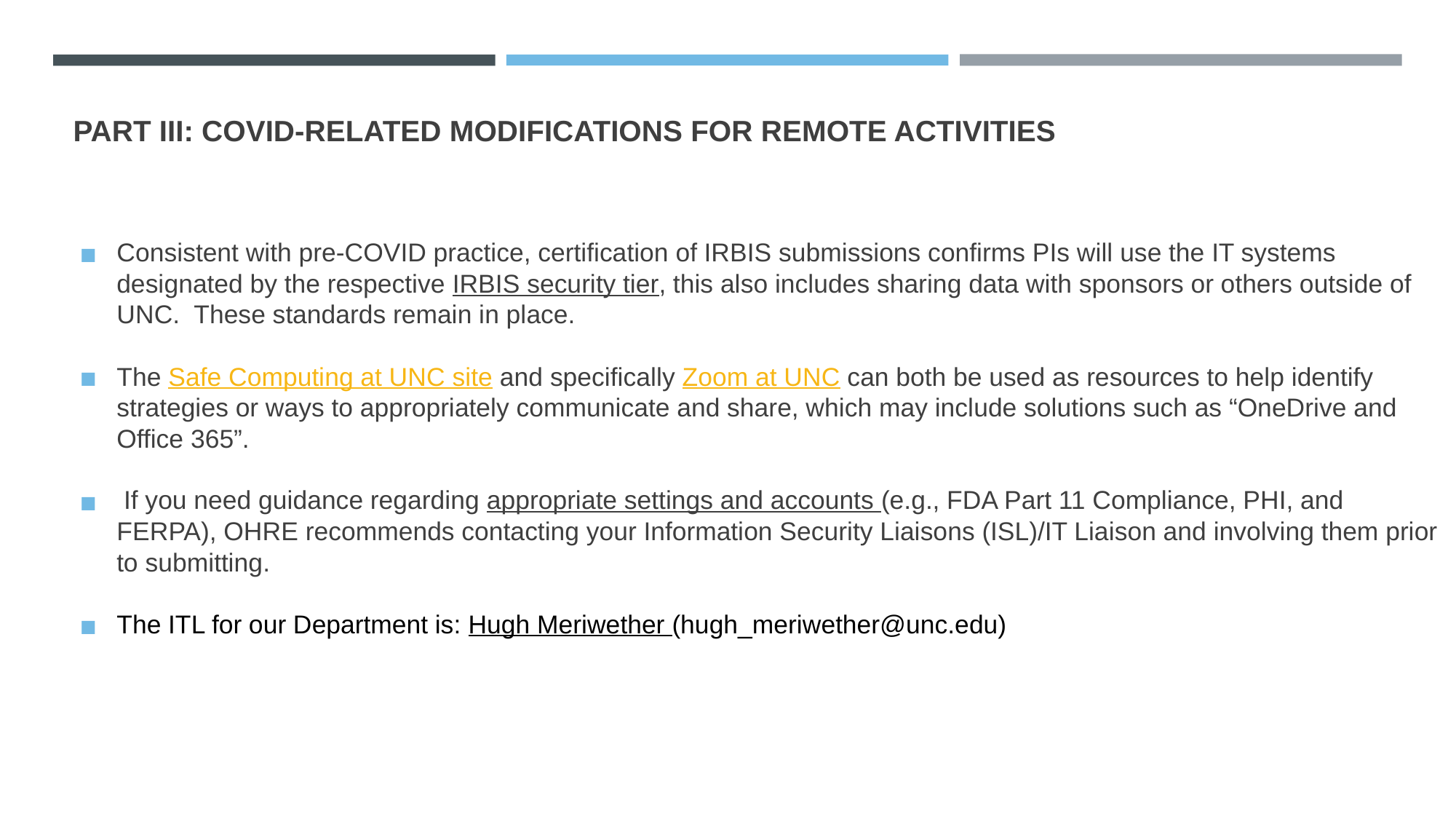

# PART III: COVID-RELATED MODIFICATIONS FOR REMOTE ACTIVITIES

Consistent with pre-COVID practice, certification of IRBIS submissions confirms PIs will use the IT systems designated by the respective IRBIS security tier, this also includes sharing data with sponsors or others outside of UNC.  These standards remain in place.

The Safe Computing at UNC site and specifically Zoom at UNC can both be used as resources to help identify strategies or ways to appropriately communicate and share, which may include solutions such as “OneDrive and Office 365”.

 If you need guidance regarding appropriate settings and accounts (e.g., FDA Part 11 Compliance, PHI, and FERPA), OHRE recommends contacting your Information Security Liaisons (ISL)/IT Liaison and involving them prior to submitting.

The ITL for our Department is: Hugh Meriwether (hugh_meriwether@unc.edu)